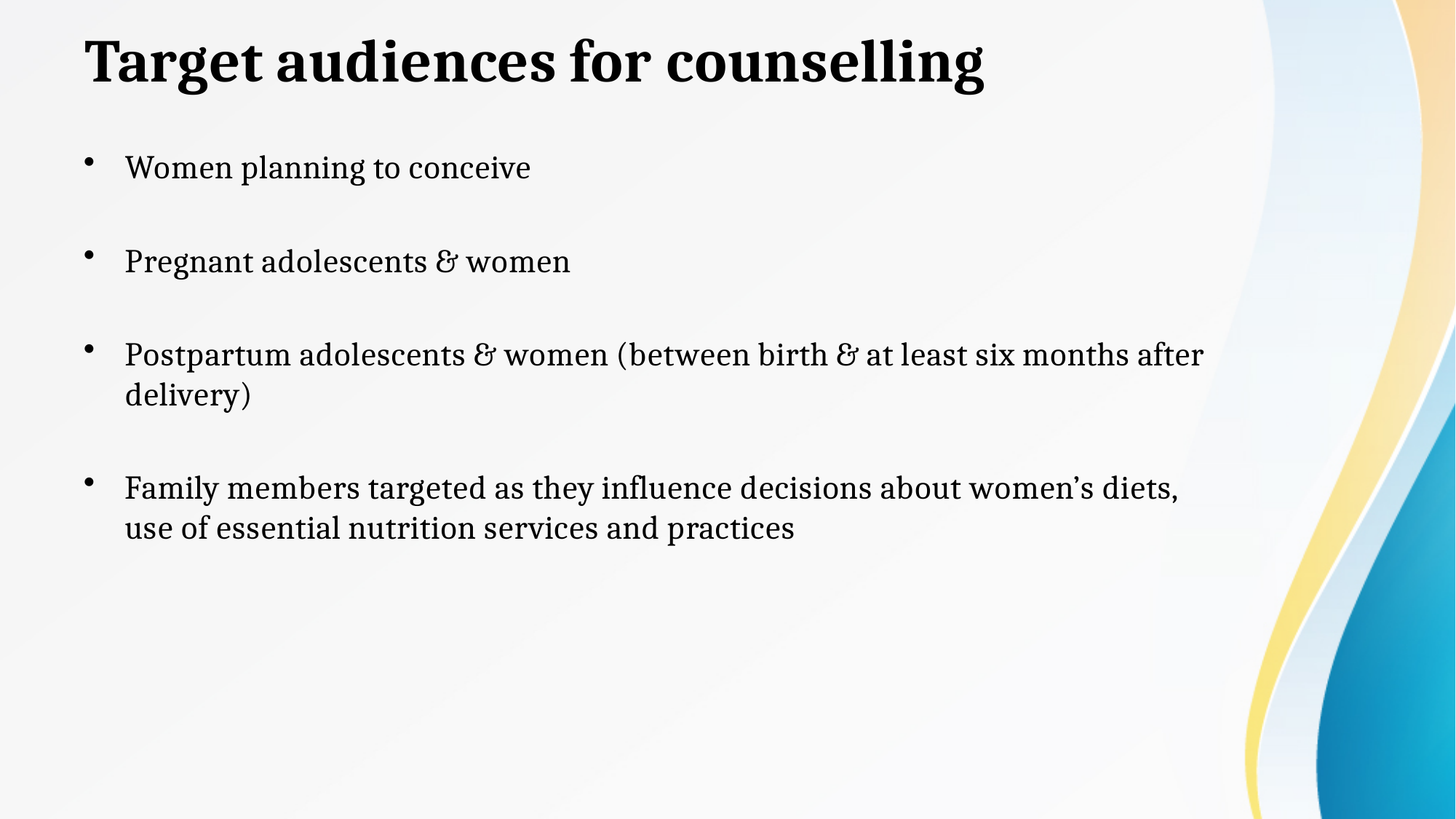

# Target audiences for counselling
Women planning to conceive

Pregnant adolescents & women

Postpartum adolescents & women (between birth & at least six months after delivery)

Family members targeted as they influence decisions about women’s diets, use of essential nutrition services and practices